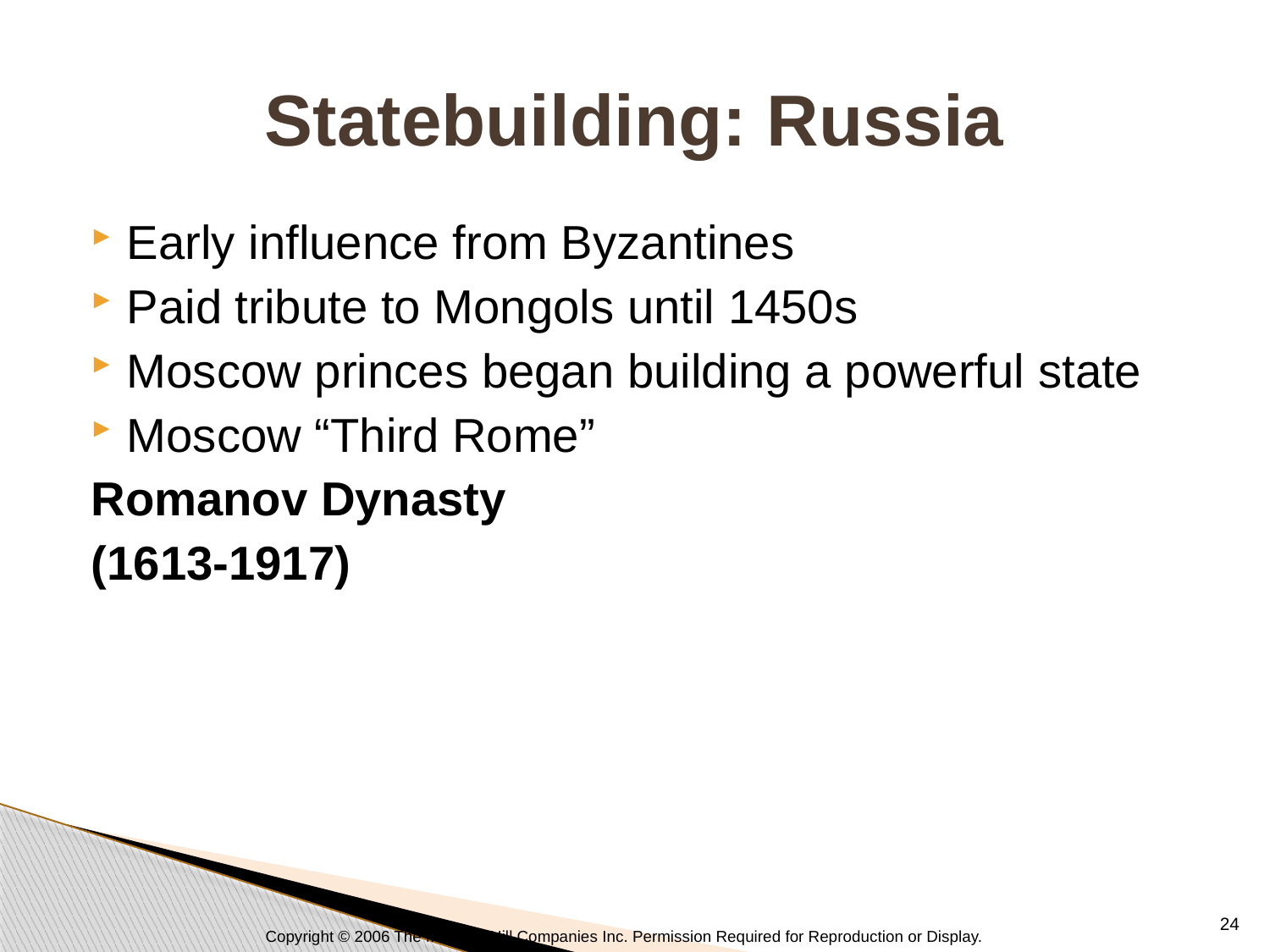

# Statebuilding: Russia
Early influence from Byzantines
Paid tribute to Mongols until 1450s
Moscow princes began building a powerful state
Moscow “Third Rome”
Romanov Dynasty
(1613-1917)

24